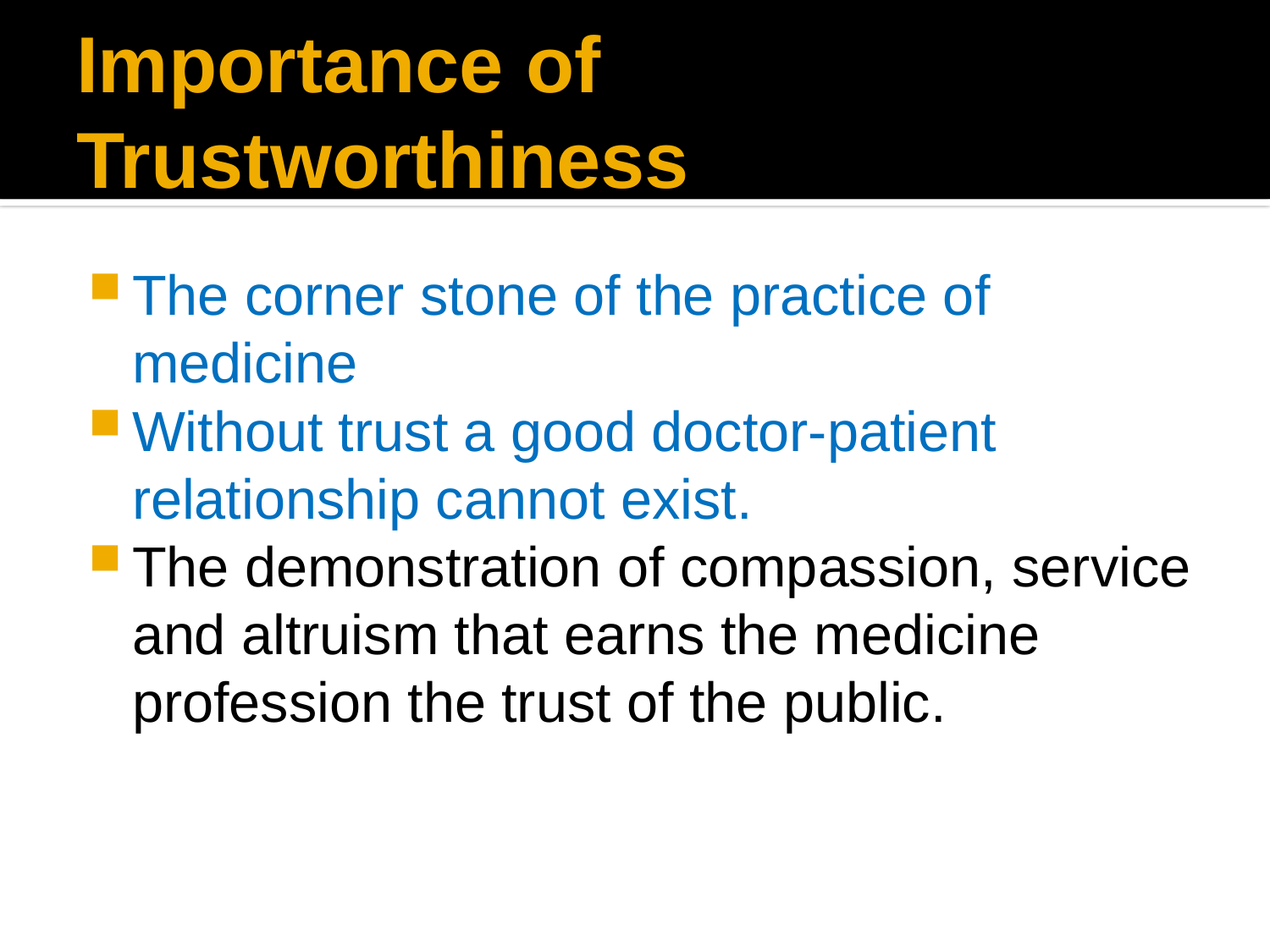

# Importance of Trustworthiness
The corner stone of the practice of medicine
Without trust a good doctor-patient relationship cannot exist.
The demonstration of compassion, service and altruism that earns the medicine profession the trust of the public.